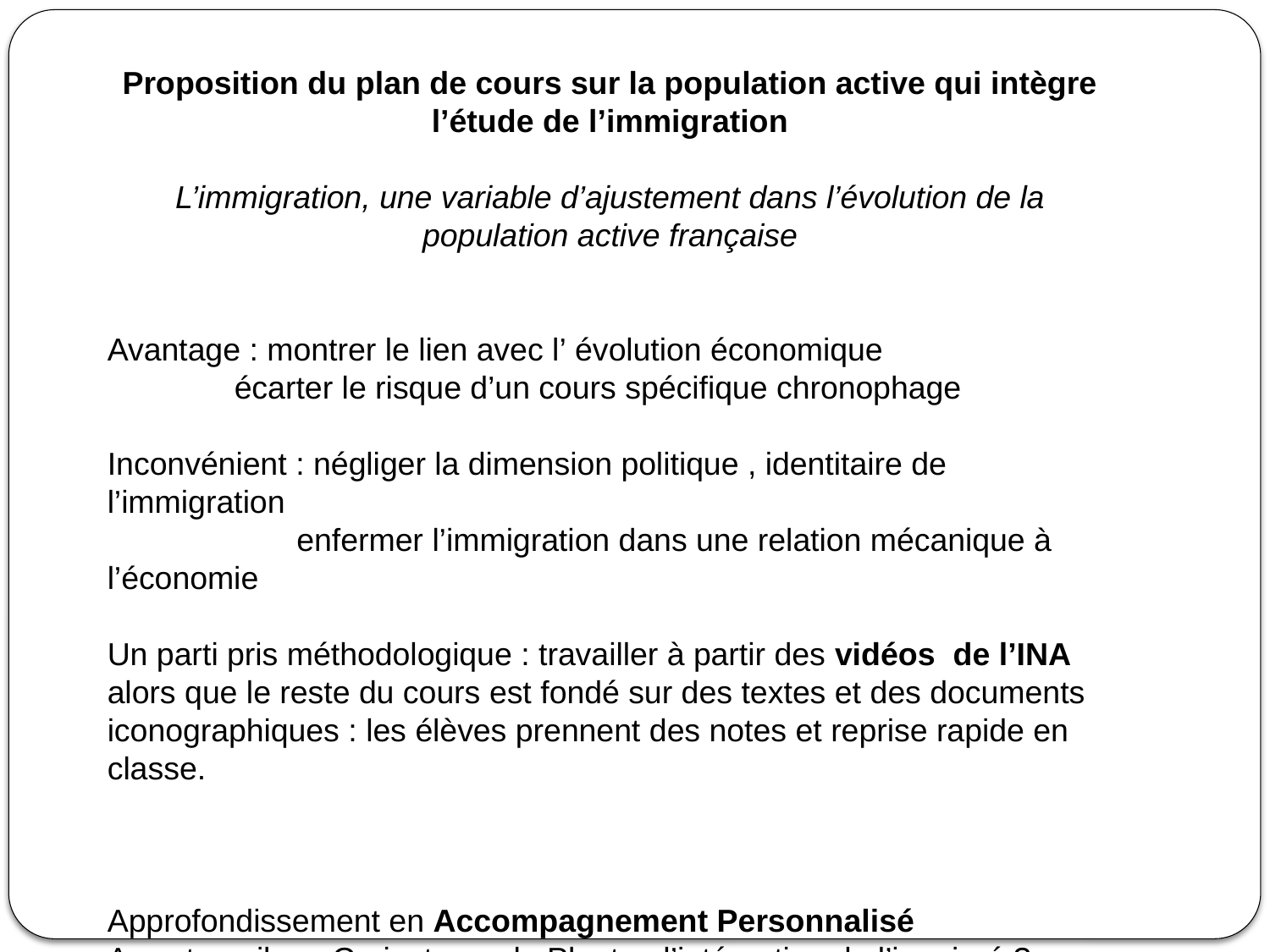

Proposition du plan de cours sur la population active qui intègre l’étude de l’immigration

L’immigration, une variable d’ajustement dans l’évolution de la population active française

Avantage : montrer le lien avec l’ évolution économique
	écarter le risque d’un cours spécifique chronophage

Inconvénient : négliger la dimension politique , identitaire de l’immigration
	       enfermer l’immigration dans une relation mécanique à l’économie

Un parti pris méthodologique : travailler à partir des vidéos  de l’INA alors que le reste du cours est fondé sur des textes et des documents iconographiques : les élèves prennent des notes et reprise rapide en classe.

Approfondissement en Accompagnement Personnalisé
Avec travail sur Caricatures de Plantu : l’intégration de l’immigré ?
avec travail sur site de la CNHI http://www.histoire-immigration.fr/